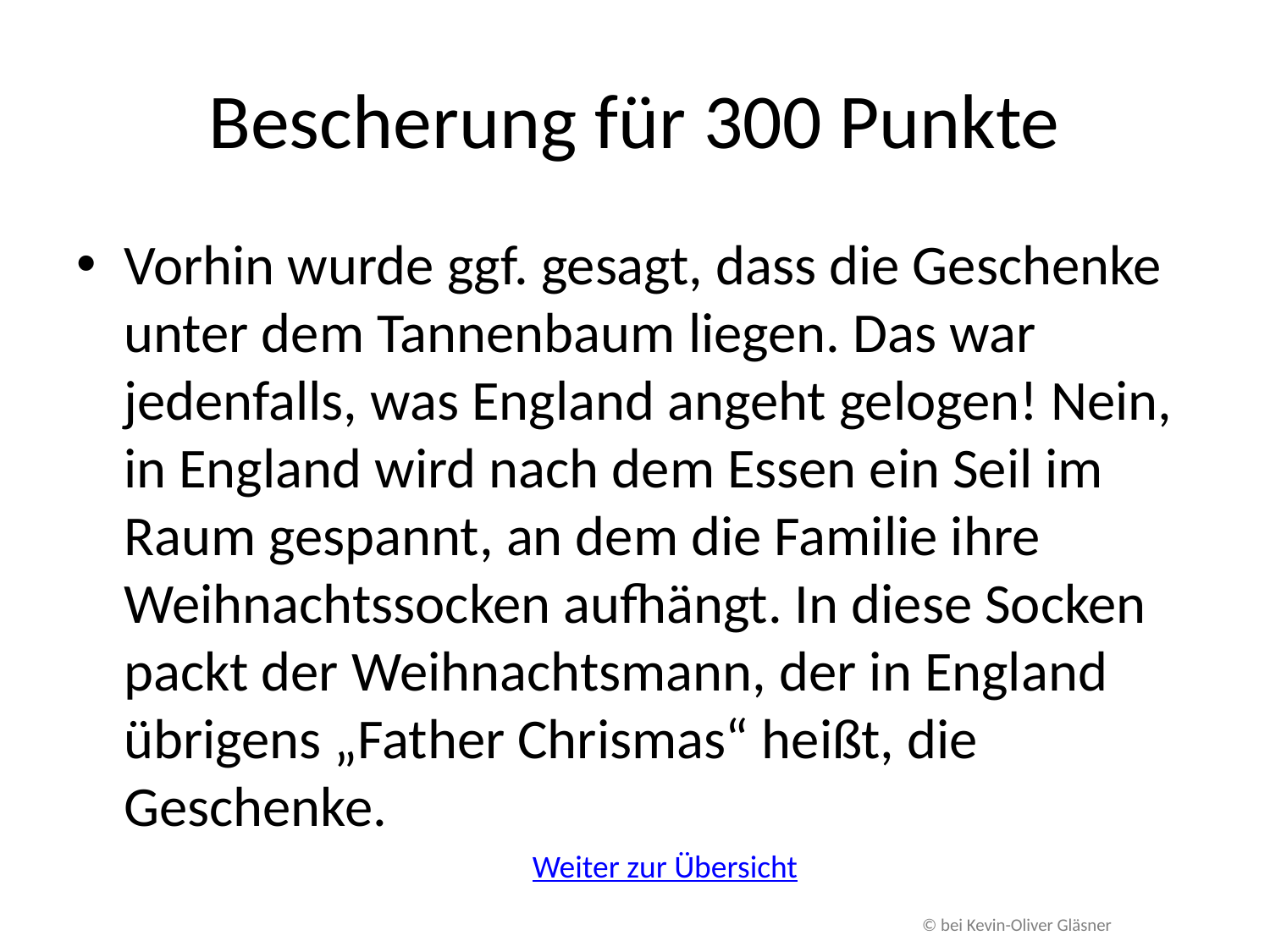

# Bescherung für 300 Punkte
Vorhin wurde ggf. gesagt, dass die Geschenke unter dem Tannenbaum liegen. Das war jedenfalls, was England angeht gelogen! Nein, in England wird nach dem Essen ein Seil im Raum gespannt, an dem die Familie ihre Weihnachtssocken aufhängt. In diese Socken packt der Weihnachtsmann, der in England übrigens „Father Chrismas“ heißt, die Geschenke.
Weiter zur Übersicht